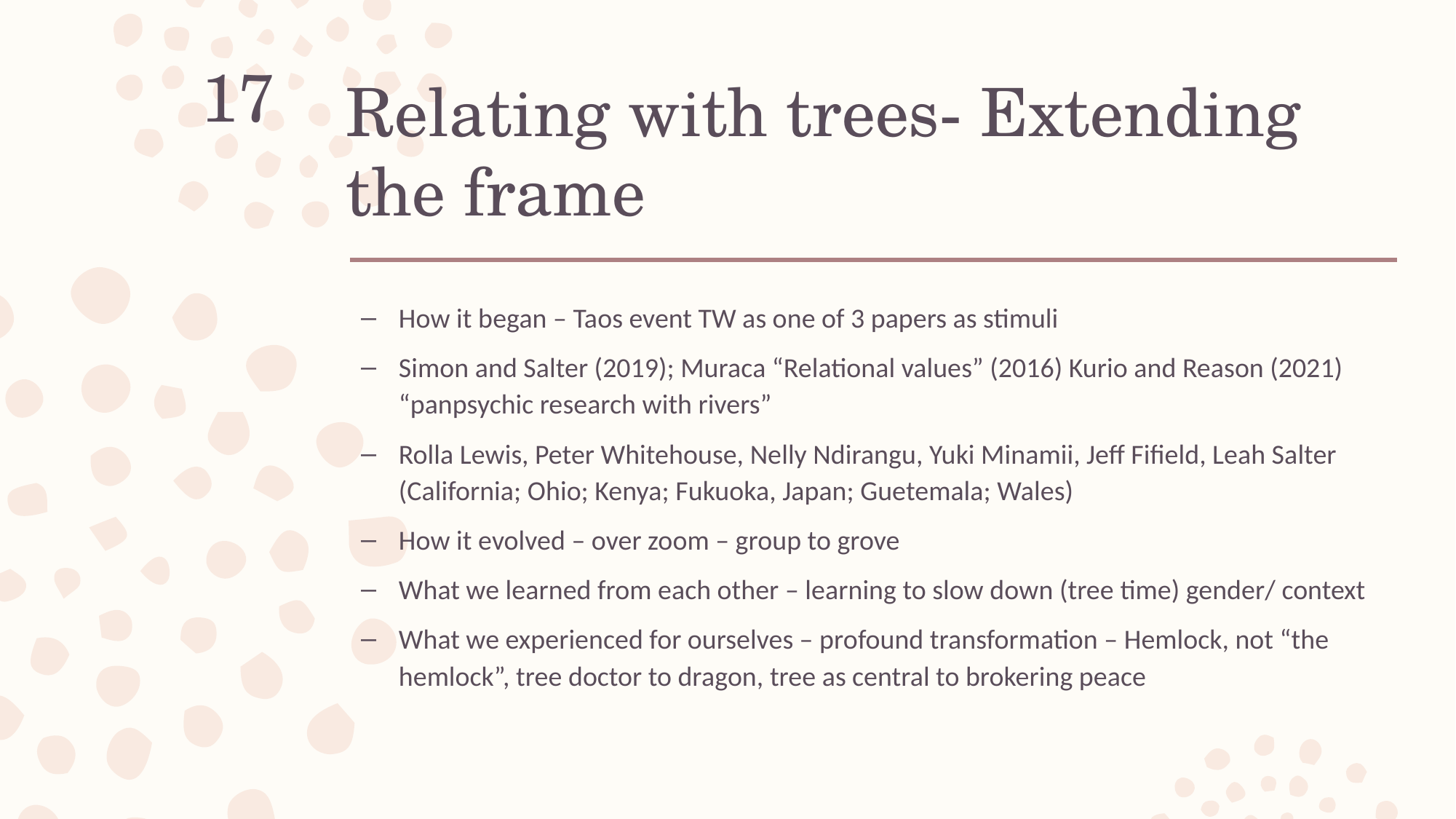

# Relating with trees- Extending the frame
17
How it began – Taos event TW as one of 3 papers as stimuli
Simon and Salter (2019); Muraca “Relational values” (2016) Kurio and Reason (2021) “panpsychic research with rivers”
Rolla Lewis, Peter Whitehouse, Nelly Ndirangu, Yuki Minamii, Jeff Fifield, Leah Salter (California; Ohio; Kenya; Fukuoka, Japan; Guetemala; Wales)
How it evolved – over zoom – group to grove
What we learned from each other – learning to slow down (tree time) gender/ context
What we experienced for ourselves – profound transformation – Hemlock, not “the hemlock”, tree doctor to dragon, tree as central to brokering peace